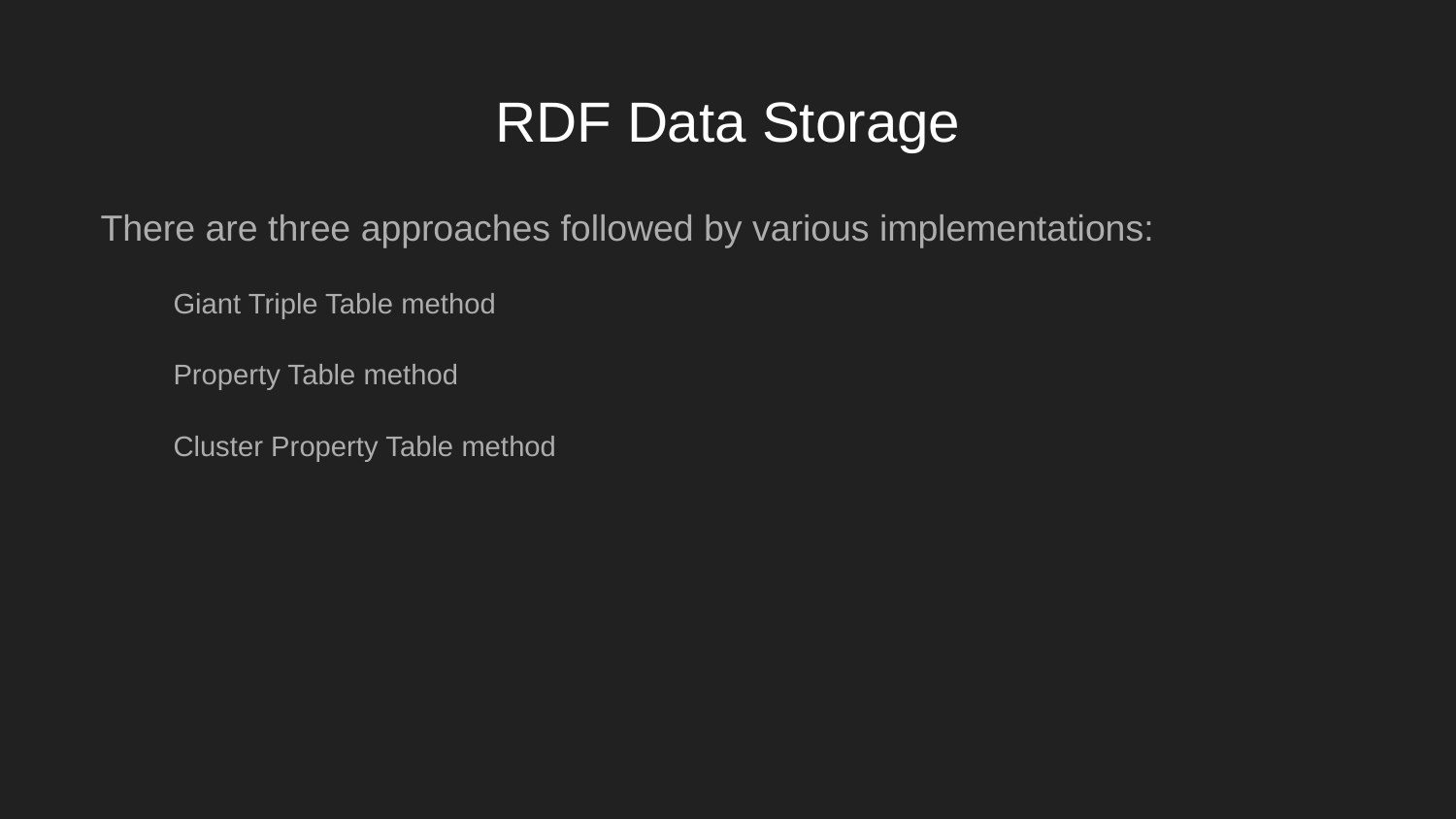

# RDF Data Storage
There are three approaches followed by various implementations:
Giant Triple Table method
Property Table method
Cluster Property Table method